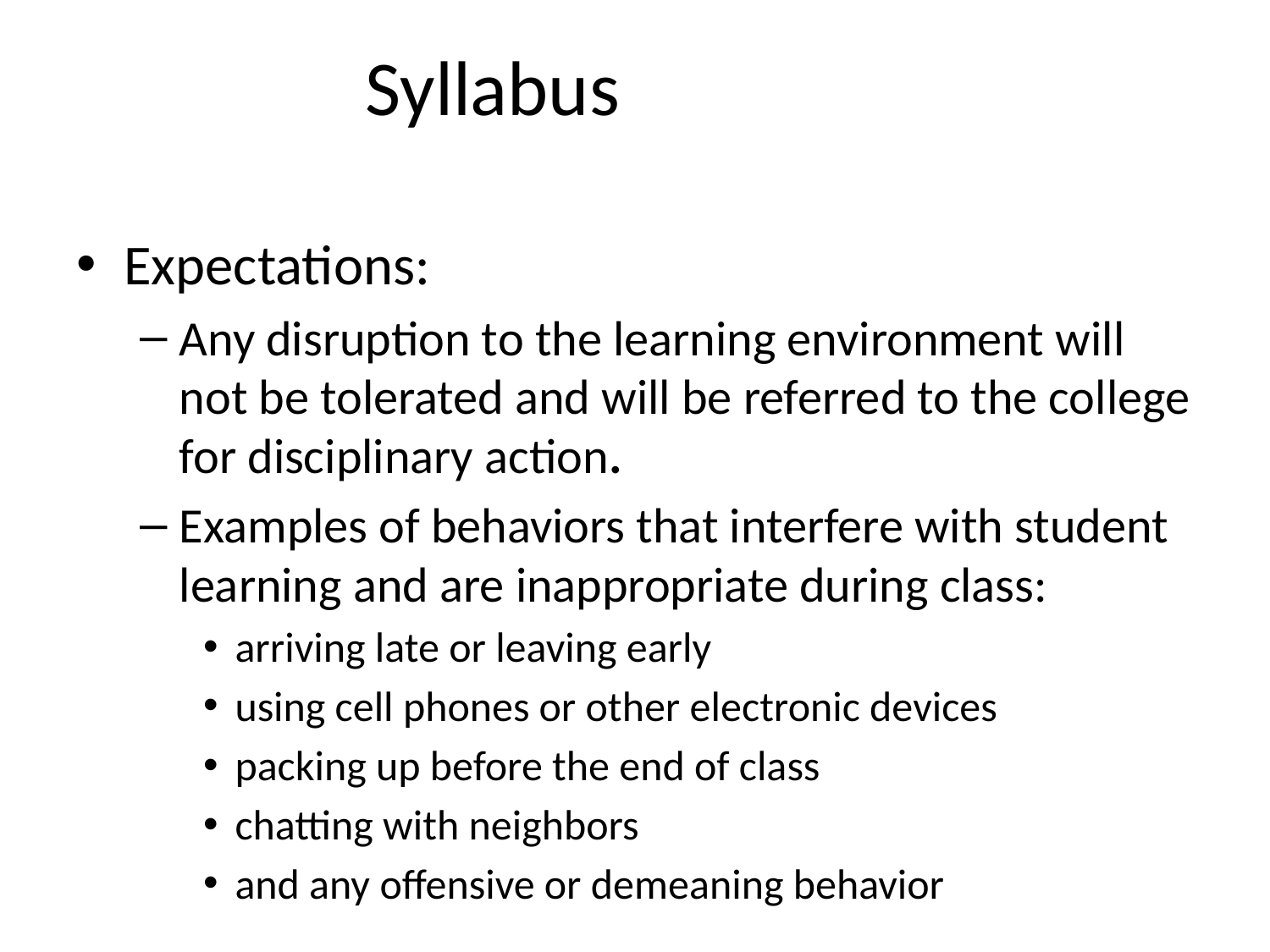

# Syllabus
Expectations:
Any disruption to the learning environment will not be tolerated and will be referred to the college for disciplinary action.
Examples of behaviors that interfere with student learning and are inappropriate during class:
arriving late or leaving early
using cell phones or other electronic devices
packing up before the end of class
chatting with neighbors
and any offensive or demeaning behavior